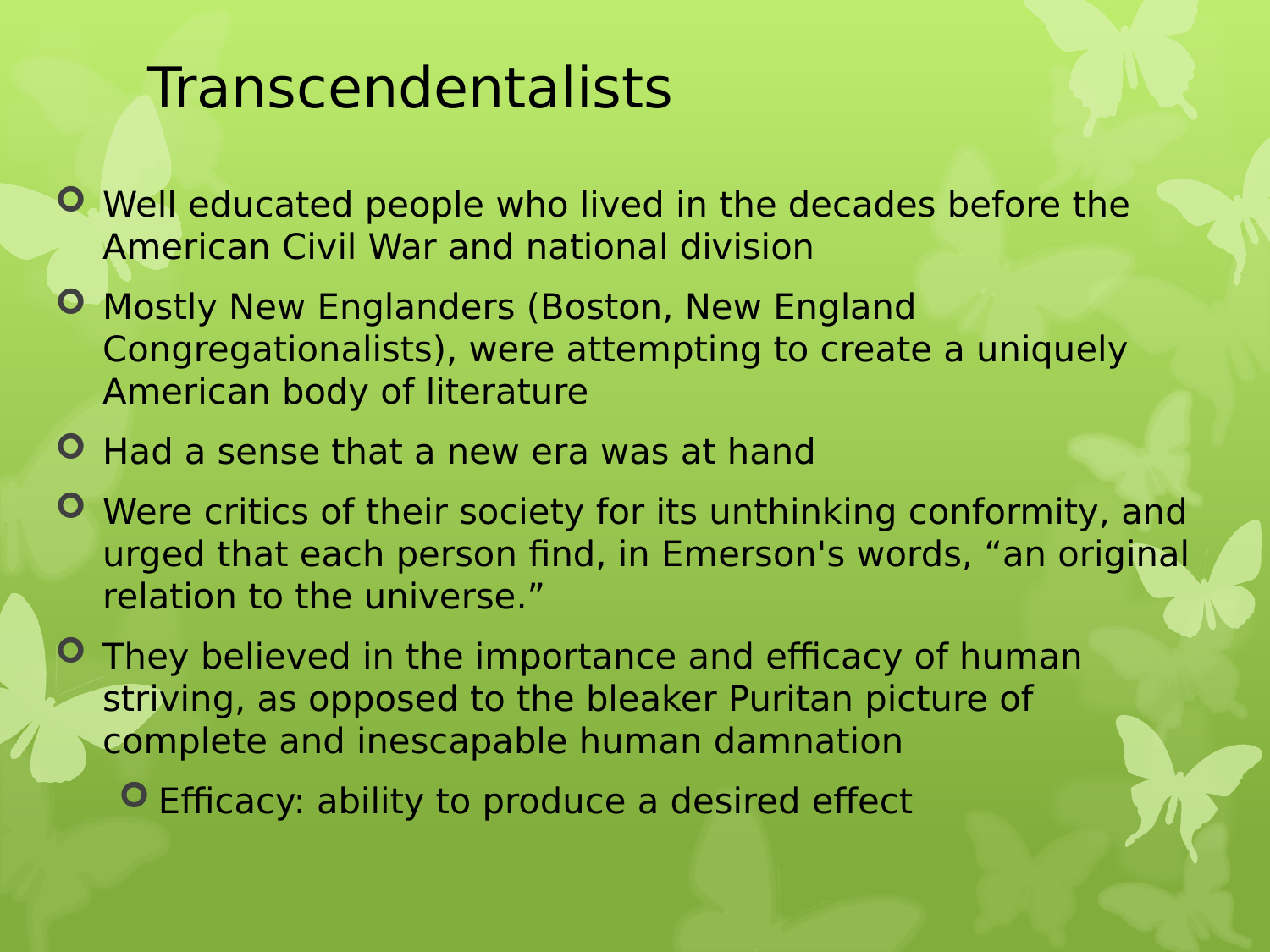

# Transcendentalists
Well educated people who lived in the decades before the American Civil War and national division
Mostly New Englanders (Boston, New England Congregationalists), were attempting to create a uniquely American body of literature
Had a sense that a new era was at hand
Were critics of their society for its unthinking conformity, and urged that each person find, in Emerson's words, “an original relation to the universe.”
They believed in the importance and efficacy of human striving, as opposed to the bleaker Puritan picture of complete and inescapable human damnation
Efficacy: ability to produce a desired effect